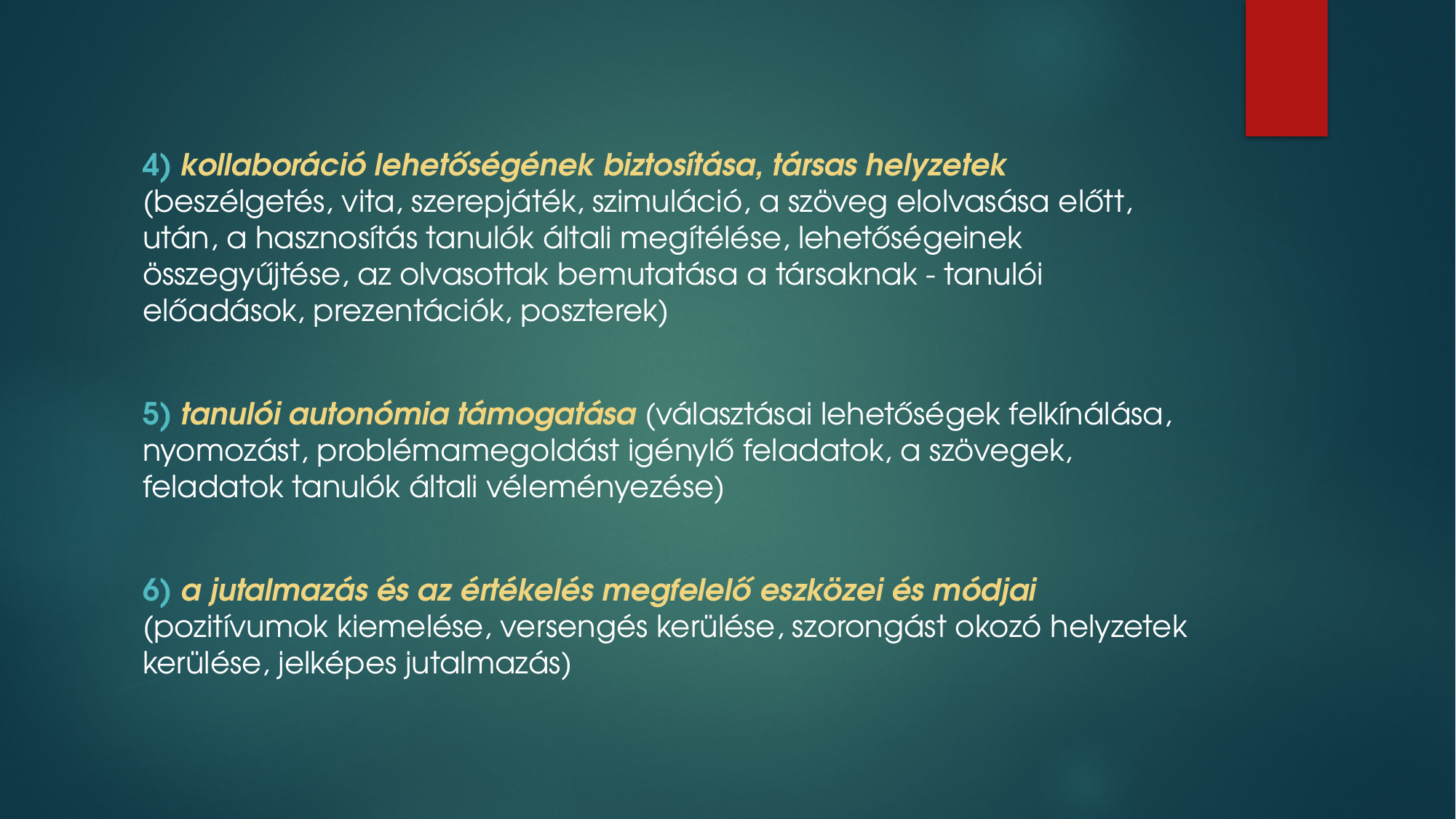

4) kollaboráció lehetőségének biztosítása, társas helyzetek (beszélgetés, vita, szerepjáték, szimuláció, a szöveg elolvasása előtt, után, a hasznosítás tanulók általi megítélése, lehetőségeinek összegyűjtése, az olvasottak bemutatása a társaknak - tanulói előadások, prezentációk, poszterek)

5) tanulói autonómia támogatása (választásai lehetőségek felkínálása, nyomozást, problémamegoldást igénylő feladatok, a szövegek, feladatok tanulók általi véleményezése)

6) a jutalmazás és az értékelés megfelelő eszközei és módjai (pozitívumok kiemelése, versengés kerülése, szorongást okozó helyzetek kerülése, jelképes jutalmazás)